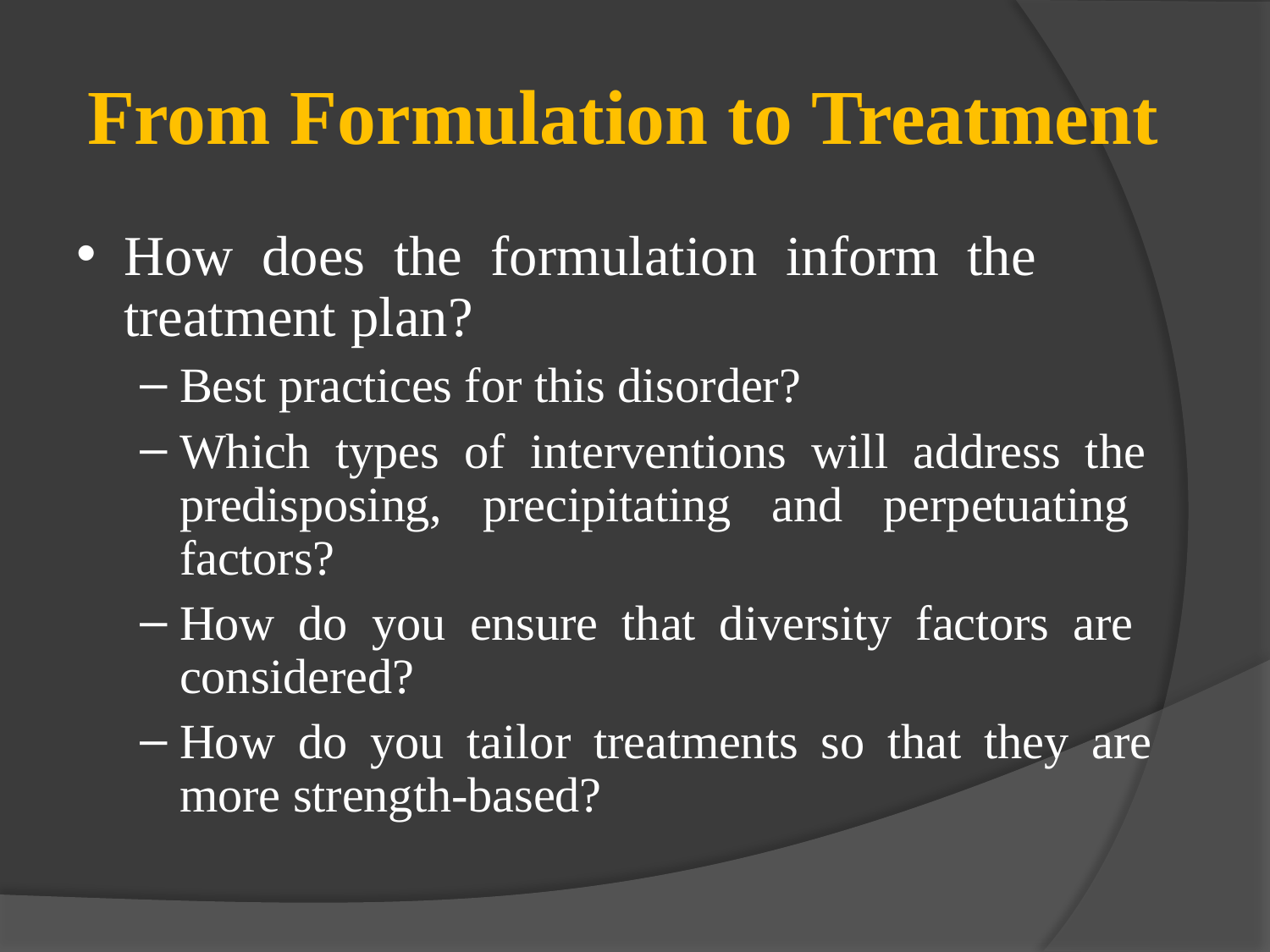

# From Formulation to Treatment
How does the formulation inform the  treatment plan?
Best practices for this disorder?
Which types of interventions will address the  predisposing, precipitating and perpetuating  factors?
How do you ensure that diversity factors are  considered?
How do you tailor treatments so that they are  more strength-based?